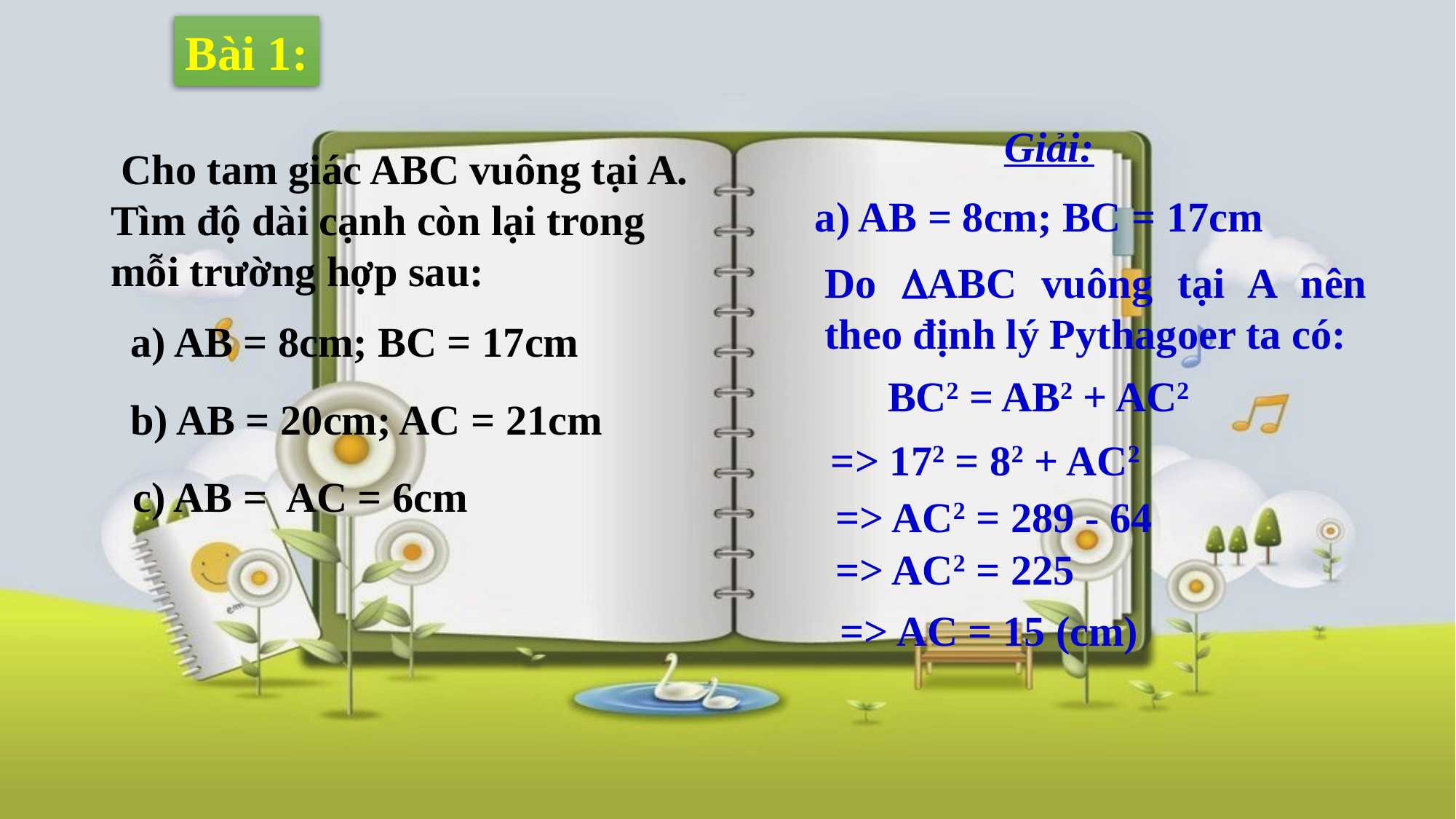

Bài 1:
Giải:
 Cho tam giác ABC vuông tại A.
Tìm độ dài cạnh còn lại trong mỗi trường hợp sau:
 a) AB = 8cm; BC = 17cm
Do ΔABC vuông tại A nên theo định lý Pythagoer ta có:
 a) AB = 8cm; BC = 17cm
 BC2 = AB2 + AC2
 b) AB = 20cm; AC = 21cm
 => 172 = 82 + AC2
 c) AB =  AC = 6cm
 => AC2 = 289 - 64
 => AC2 = 225
 => AC = 15 (cm)